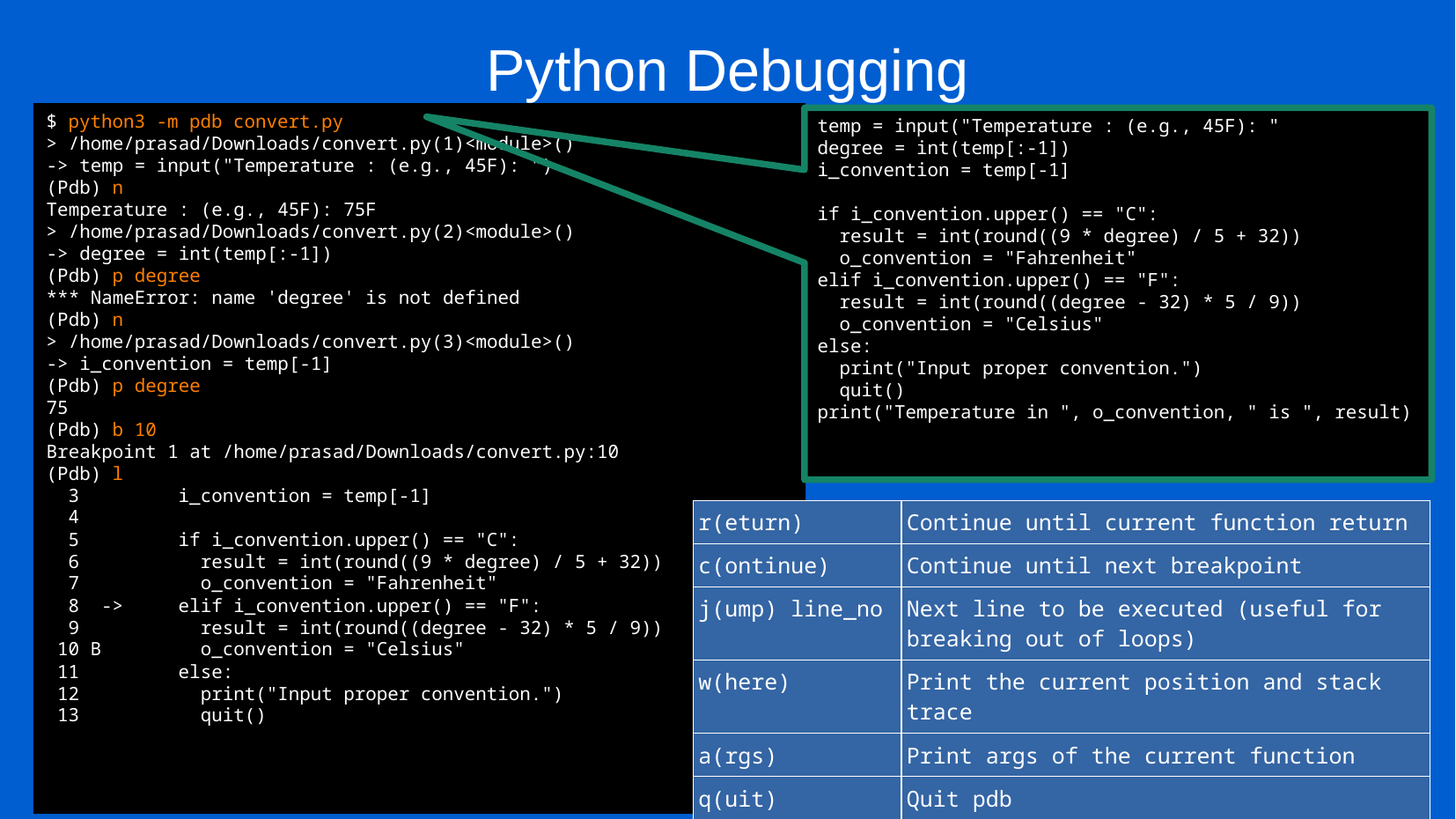

# Python Debugging
$ python3 -m pdb convert.py
> /home/prasad/Downloads/convert.py(1)<module>()
-> temp = input("Temperature : (e.g., 45F): ")
(Pdb) n
Temperature : (e.g., 45F): 75F
> /home/prasad/Downloads/convert.py(2)<module>()
-> degree = int(temp[:-1])
(Pdb) p degree
*** NameError: name 'degree' is not defined
(Pdb) n
> /home/prasad/Downloads/convert.py(3)<module>()
-> i_convention = temp[-1]
(Pdb) p degree
75
(Pdb) b 10
Breakpoint 1 at /home/prasad/Downloads/convert.py:10
(Pdb) l
  3  	i_convention = temp[-1]
  4
  5  	if i_convention.upper() == "C":
  6  	  result = int(round((9 * degree) / 5 + 32))
  7  	  o_convention = "Fahrenheit"
  8  ->	elif i_convention.upper() == "F":
  9  	  result = int(round((degree - 32) * 5 / 9))
 10 B	  o_convention = "Celsius"
 11  	else:
 12  	  print("Input proper convention.")
 13  	  quit()
temp = input("Temperature : (e.g., 45F): "
degree = int(temp[:-1])
i_convention = temp[-1]

if i_convention.upper() == "C":
  result = int(round((9 * degree) / 5 + 32))
  o_convention = "Fahrenheit"
elif i_convention.upper() == "F":
  result = int(round((degree - 32) * 5 / 9))
  o_convention = "Celsius"
else:
  print("Input proper convention.")
  quit()
print("Temperature in ", o_convention, " is ", result)

| r(eturn) | Continue until current function return |
| --- | --- |
| c(ontinue) | Continue until next breakpoint |
| j(ump) line\_no | Next line to be executed (useful for breaking out of loops) |
| w(here) | Print the current position and stack trace |
| a(rgs) | Print args of the current function |
| q(uit) | Quit pdb |